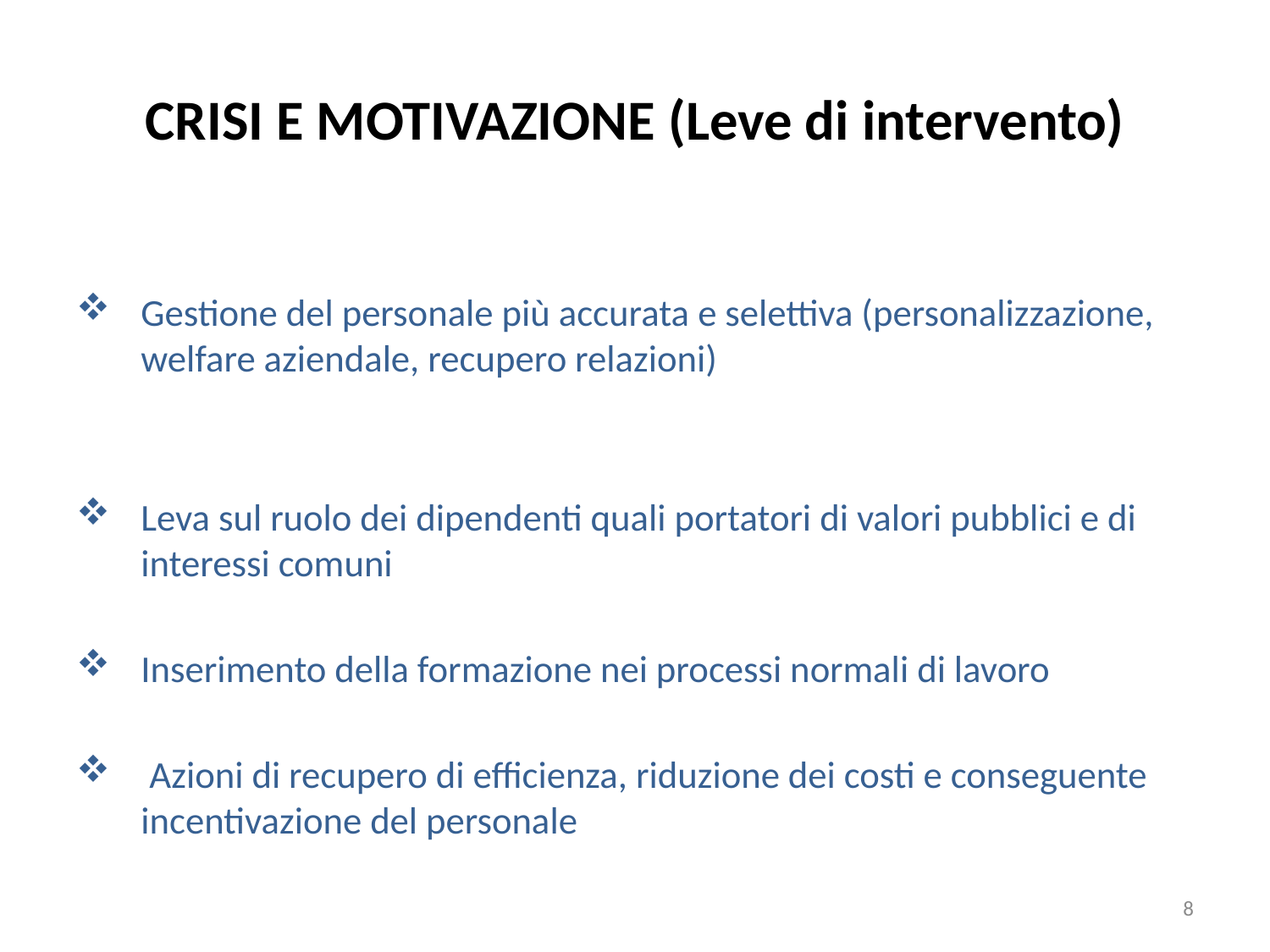

# CRISI E MOTIVAZIONE (Leve di intervento)

Gestione del personale più accurata e selettiva (personalizzazione, welfare aziendale, recupero relazioni)

Leva sul ruolo dei dipendenti quali portatori di valori pubblici e di interessi comuni

Inserimento della formazione nei processi normali di lavoro

 Azioni di recupero di efficienza, riduzione dei costi e conseguente incentivazione del personale
8